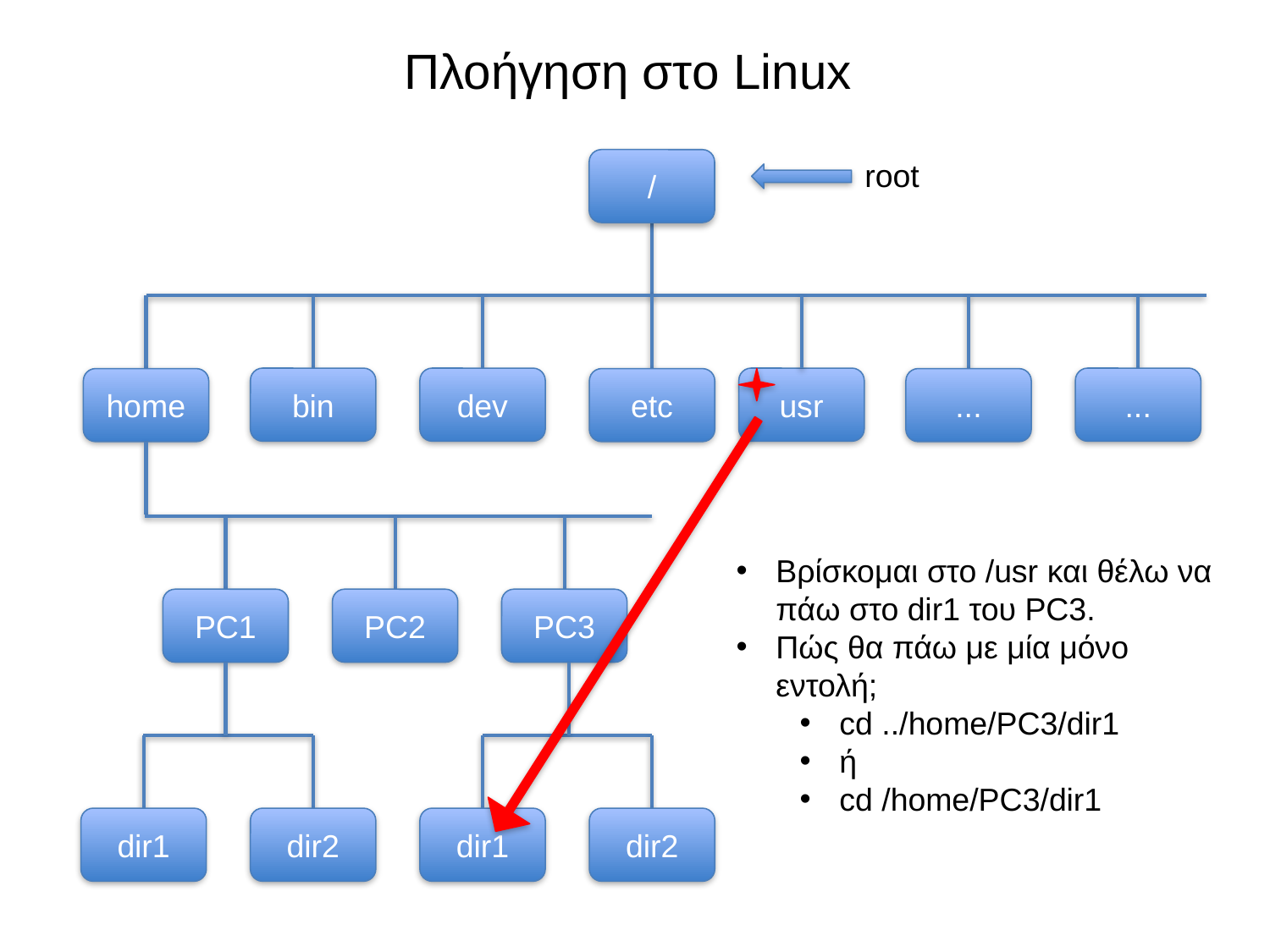

# Πλοήγηση στο Linux
/
root

bin
dev
usr
...
home
etc

...

Βρίσκομαι στο /usr και θέλω να πάω στο dir1 του PC3.
Πώς θα πάω με μία μόνο εντολή;
cd ../home/PC3/dir1
ή
cd /home/PC3/dir1

PC1
PC2
PC3
dir1
dir2
dir1
dir2